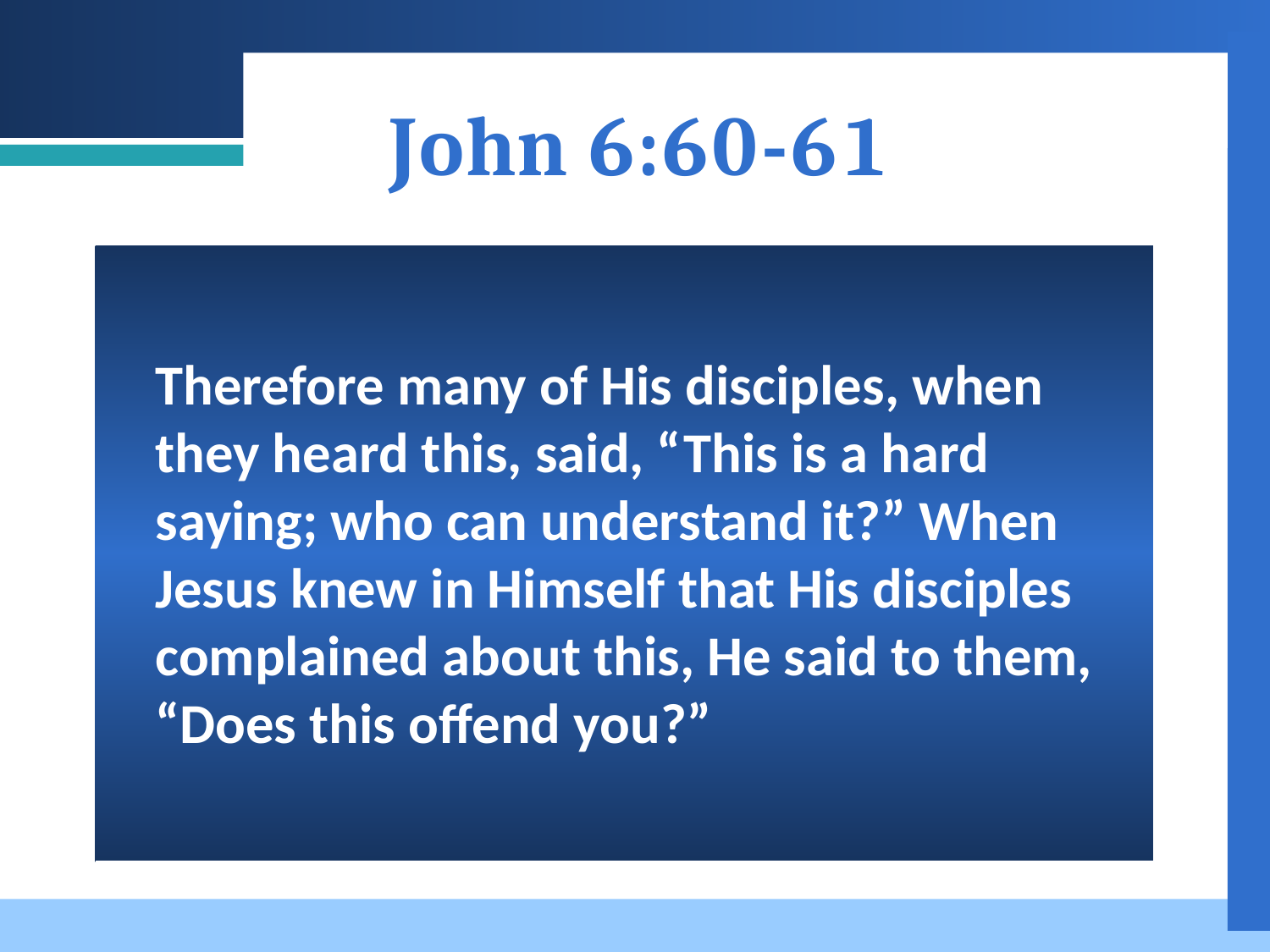

# John 6:60-61
|  |
| --- |
Therefore many of His disciples, when they heard this, said, “This is a hard saying; who can understand it?” When Jesus knew in Himself that His disciples complained about this, He said to them, “Does this offend you?”